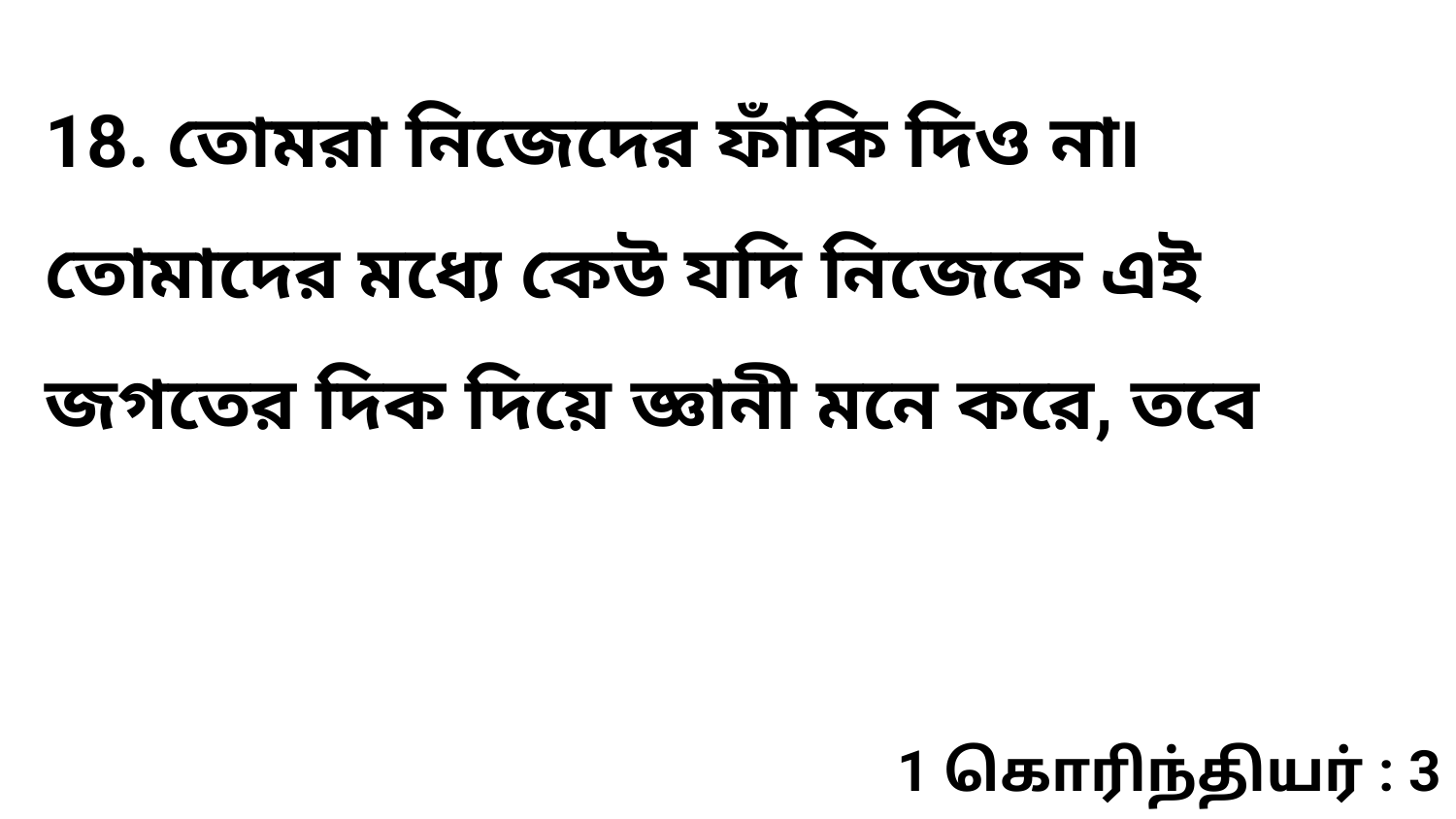

18. তোমরা নিজেদের ফাঁকি দিও না৷ তোমাদের মধ্যে কেউ যদি নিজেকে এই জগতের দিক দিয়ে জ্ঞানী মনে করে, তবে
1 கொரிந்தியர் : 3